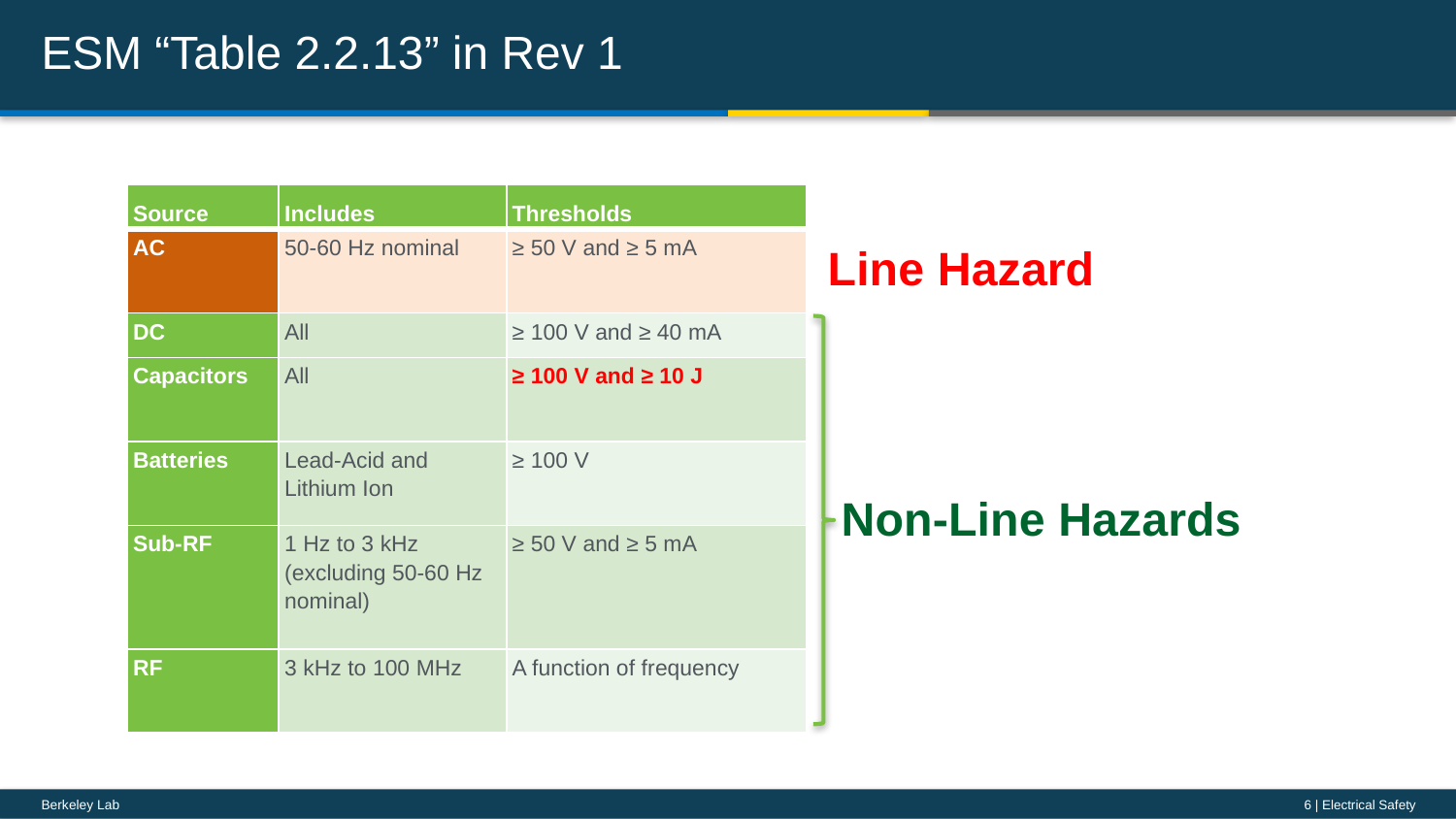

# ESM “Table 2.2.13” in Rev 1
| Source | Includes | Thresholds |
| --- | --- | --- |
| AC | 50-60 Hz nominal | ≥ 50 V and ≥ 5 mA |
| DC | All | ≥ 100 V and ≥ 40 mA |
| Capacitors | All | ≥ 100 V and ≥ 10 J |
| Batteries | Lead-Acid and Lithium Ion | ≥ 100 V |
| Sub-RF | 1 Hz to 3 kHz (excluding 50-60 Hz nominal) | ≥ 50 V and ≥ 5 mA |
| RF | 3 kHz to 100 MHz | A function of frequency |
Line Hazard

Non-Line Hazards